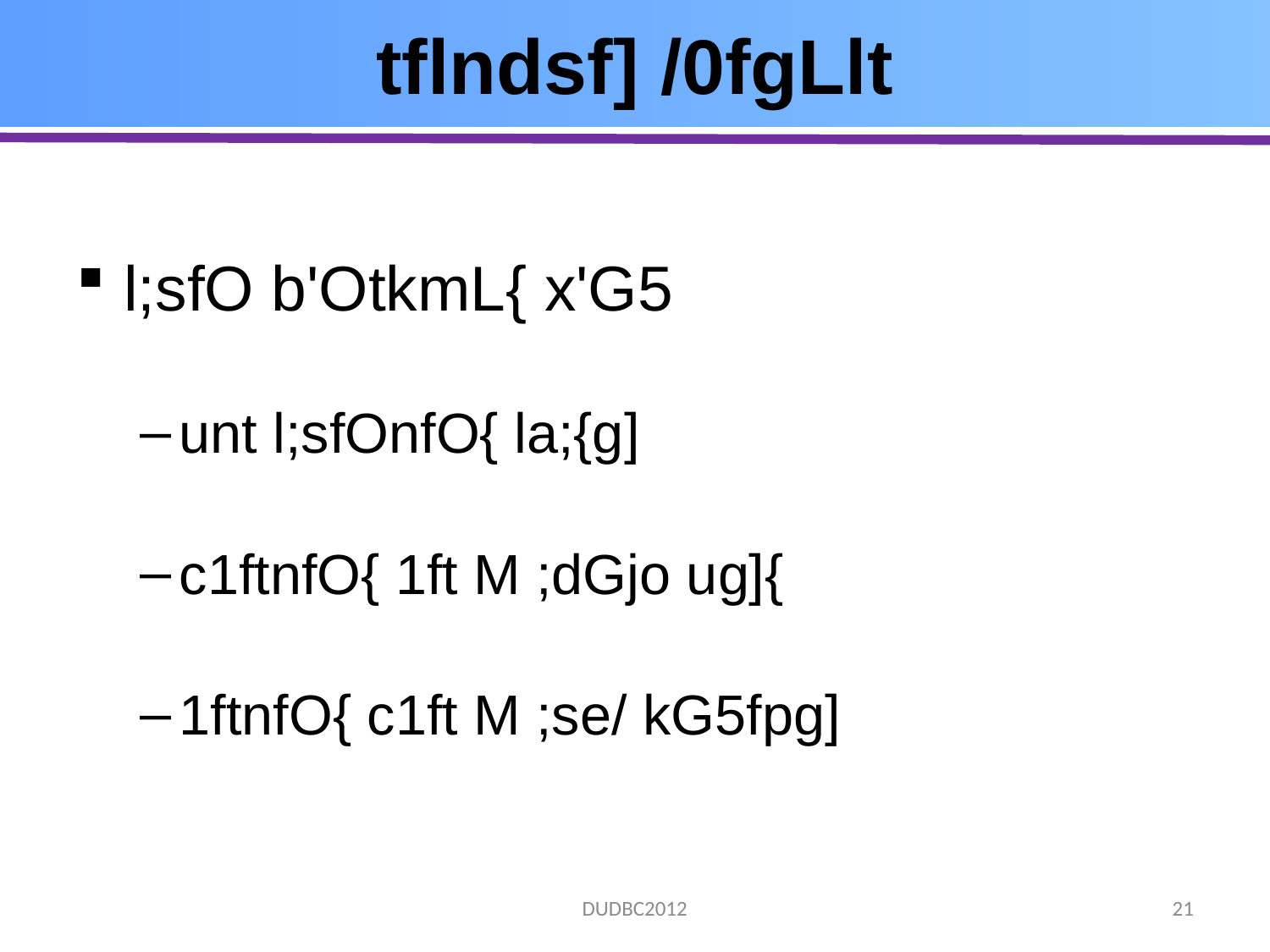

# tflndsf] /0fgLlt
l;sfO b'OtkmL{ x'G5
unt l;sfOnfO{ la;{g]
c1ftnfO{ 1ft M ;dGjo ug]{
1ftnfO{ c1ft M ;se/ kG5fpg]
21
DUDBC2012